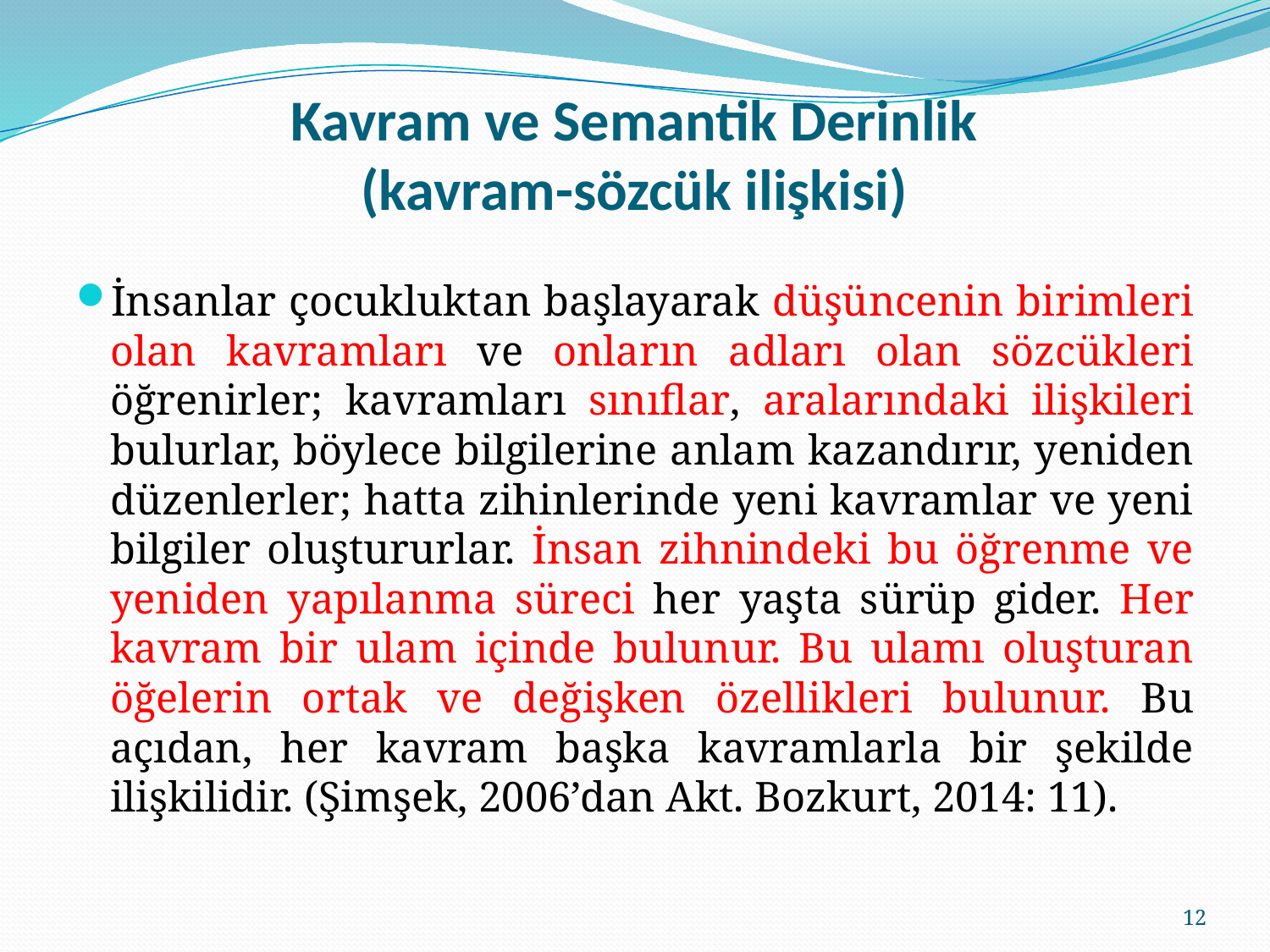

# Kavram ve Semantik Derinlik (kavram-sözcük ilişkisi)
İnsanlar çocukluktan başlayarak düşüncenin birimleri olan kavramları ve onların adları olan sözcükleri öğrenirler; kavramları sınıflar, aralarındaki ilişkileri bulurlar, böylece bilgilerine anlam kazandırır, yeniden düzenlerler; hatta zihinlerinde yeni kavramlar ve yeni bilgiler oluştururlar. İnsan zihnindeki bu öğrenme ve yeniden yapılanma süreci her yaşta sürüp gider. Her kavram bir ulam içinde bulunur. Bu ulamı oluşturan öğelerin ortak ve değişken özellikleri bulunur. Bu açıdan, her kavram başka kavramlarla bir şekilde ilişkilidir. (Şimşek, 2006’dan Akt. Bozkurt, 2014: 11).

12